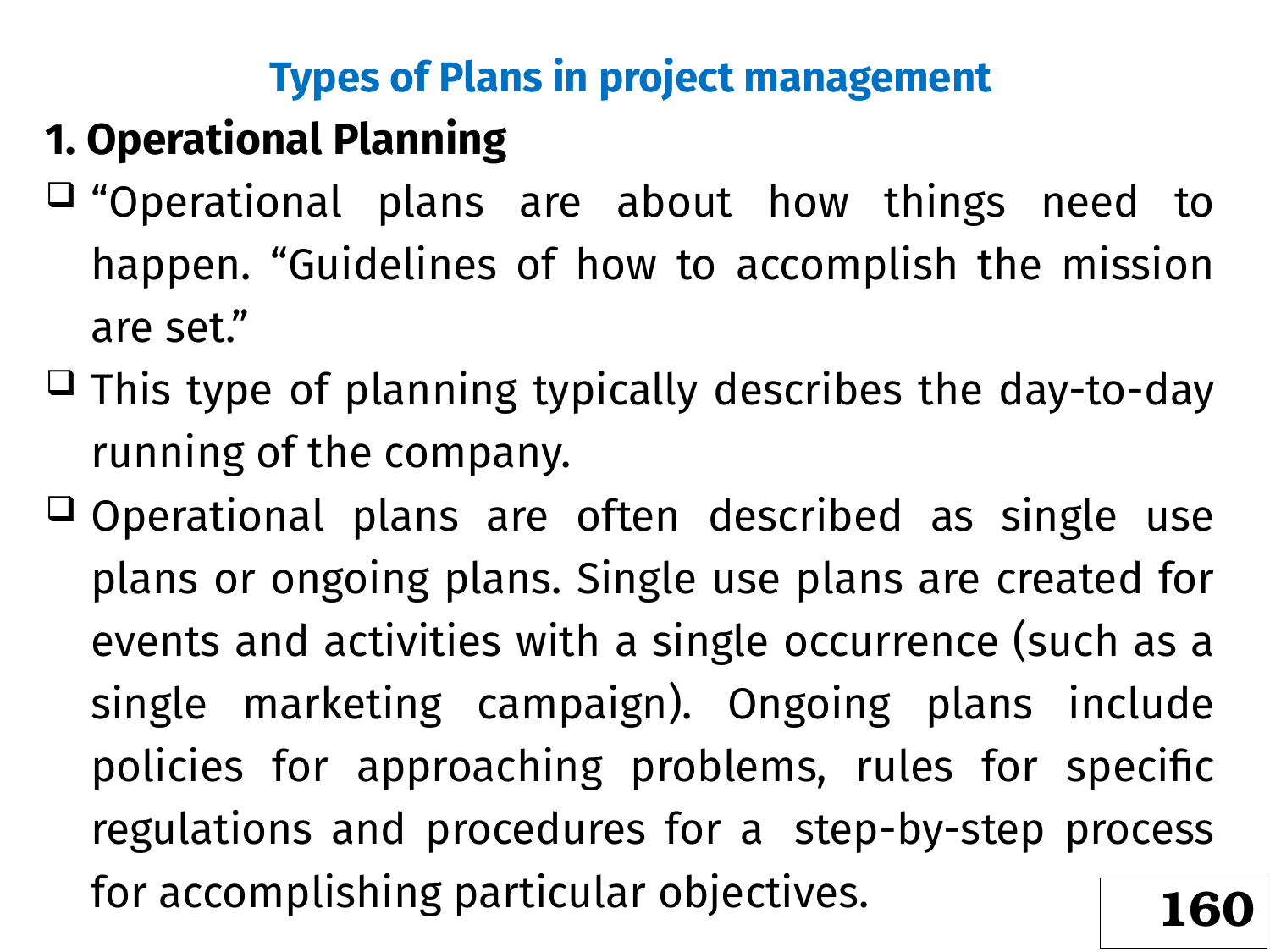

Types of Plans in project management
1. Operational Planning
“Operational plans are about how things need to happen. “Guidelines of how to accomplish the mission are set.”
This type of planning typically describes the day-to-day running of the company.
Operational plans are often described as single use plans or ongoing plans. Single use plans are created for events and activities with a single occurrence (such as a single marketing campaign). Ongoing plans include policies for approaching problems, rules for specific regulations and procedures for a  step-by-step process for accomplishing particular objectives.

160